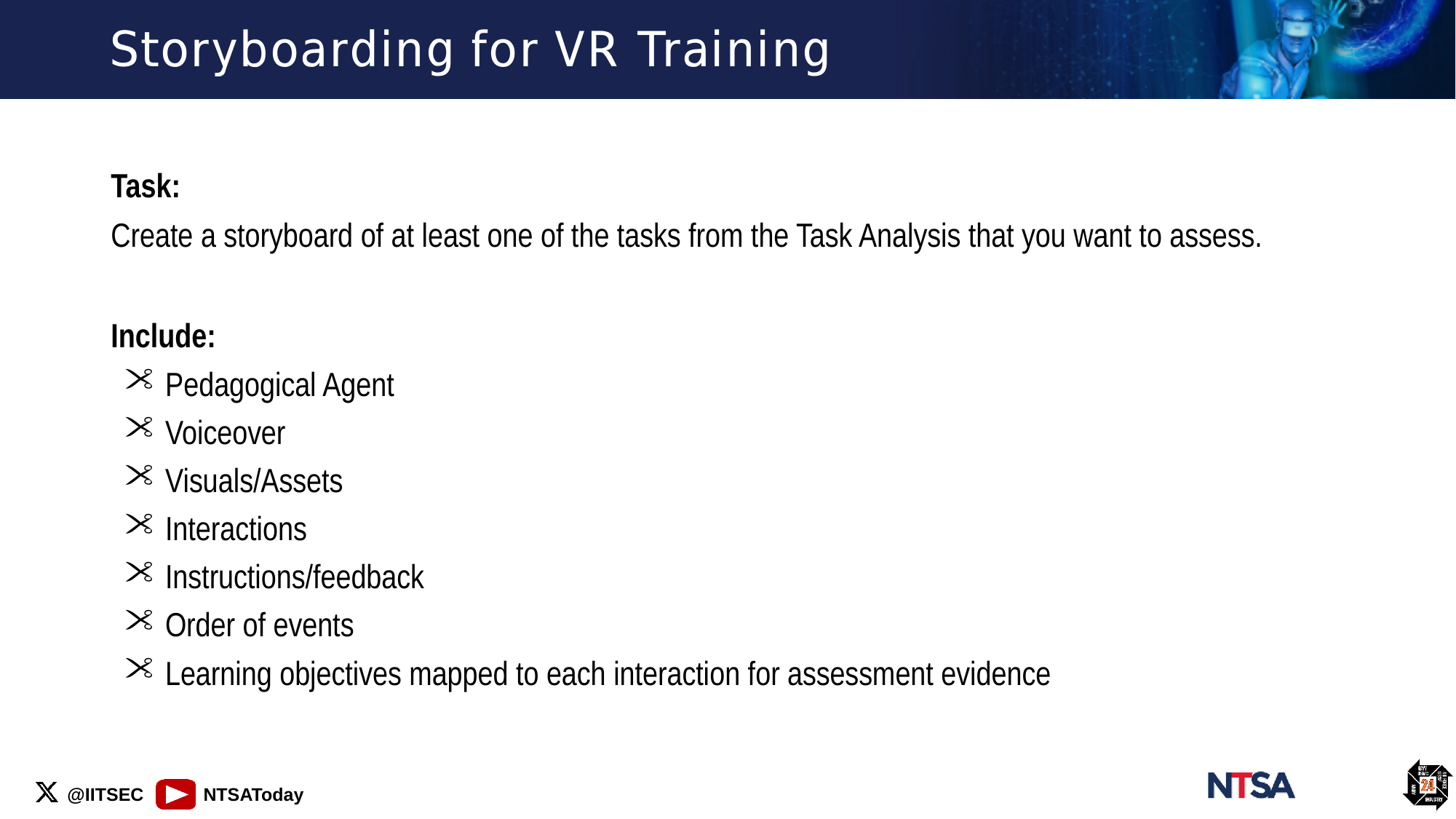

# Storyboarding for VR Training
Task:
Create a storyboard of at least one of the tasks from the Task Analysis that you want to assess.

Include:
Pedagogical Agent
Voiceover
Visuals/Assets
Interactions
Instructions/feedback
Order of events
Learning objectives mapped to each interaction for assessment evidence